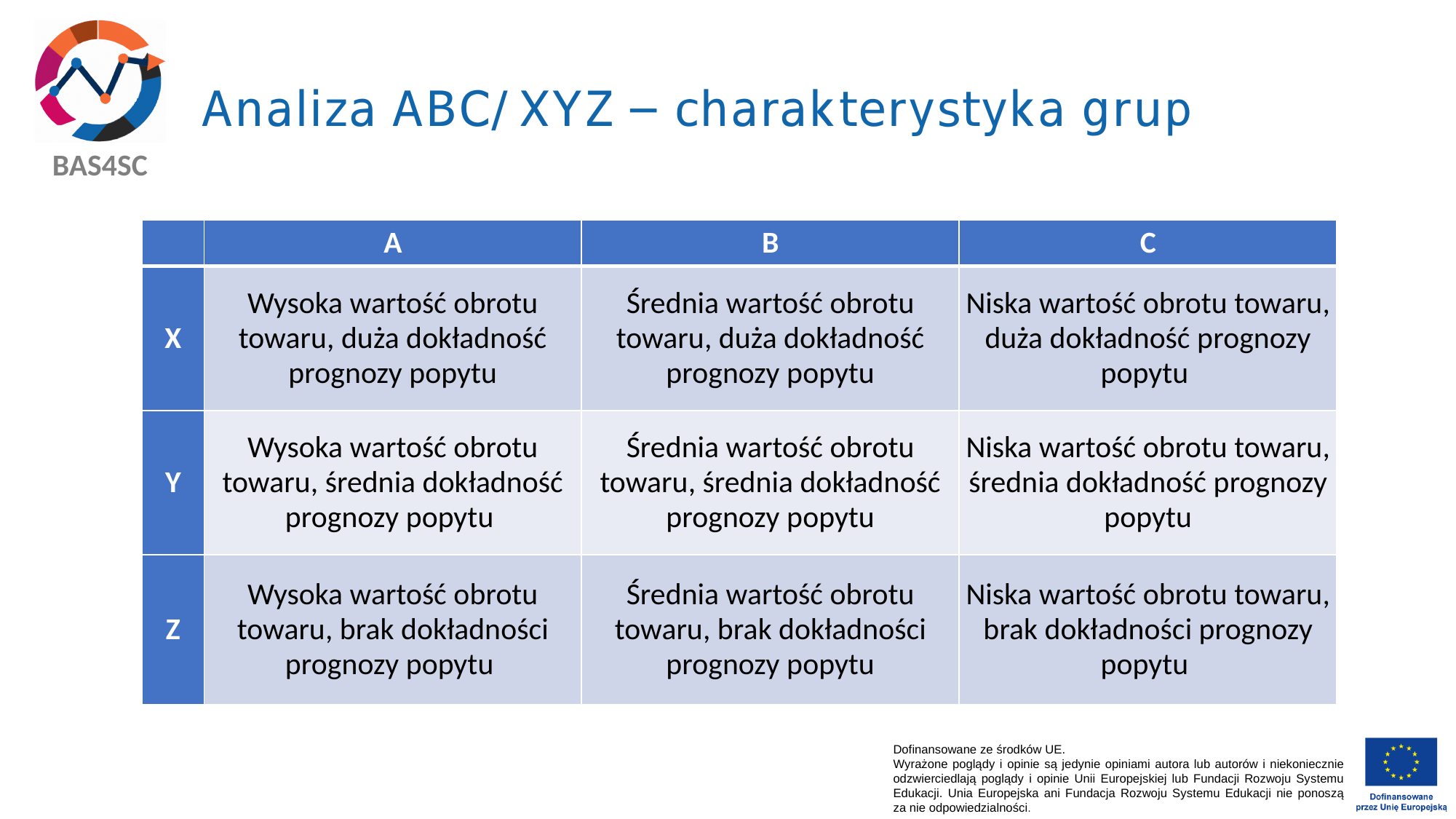

# Analiza ABC/XYZ – charakterystyka grup
|  | A | B | C |
| --- | --- | --- | --- |
| X | Wysoka wartość obrotu towaru, duża dokładność prognozy popytu | Średnia wartość obrotu towaru, duża dokładność prognozy popytu | Niska wartość obrotu towaru, duża dokładność prognozy popytu |
| Y | Wysoka wartość obrotu towaru, średnia dokładność prognozy popytu | Średnia wartość obrotu towaru, średnia dokładność prognozy popytu | Niska wartość obrotu towaru, średnia dokładność prognozy popytu |
| Z | Wysoka wartość obrotu towaru, brak dokładności prognozy popytu | Średnia wartość obrotu towaru, brak dokładności prognozy popytu | Niska wartość obrotu towaru, brak dokładności prognozy popytu |